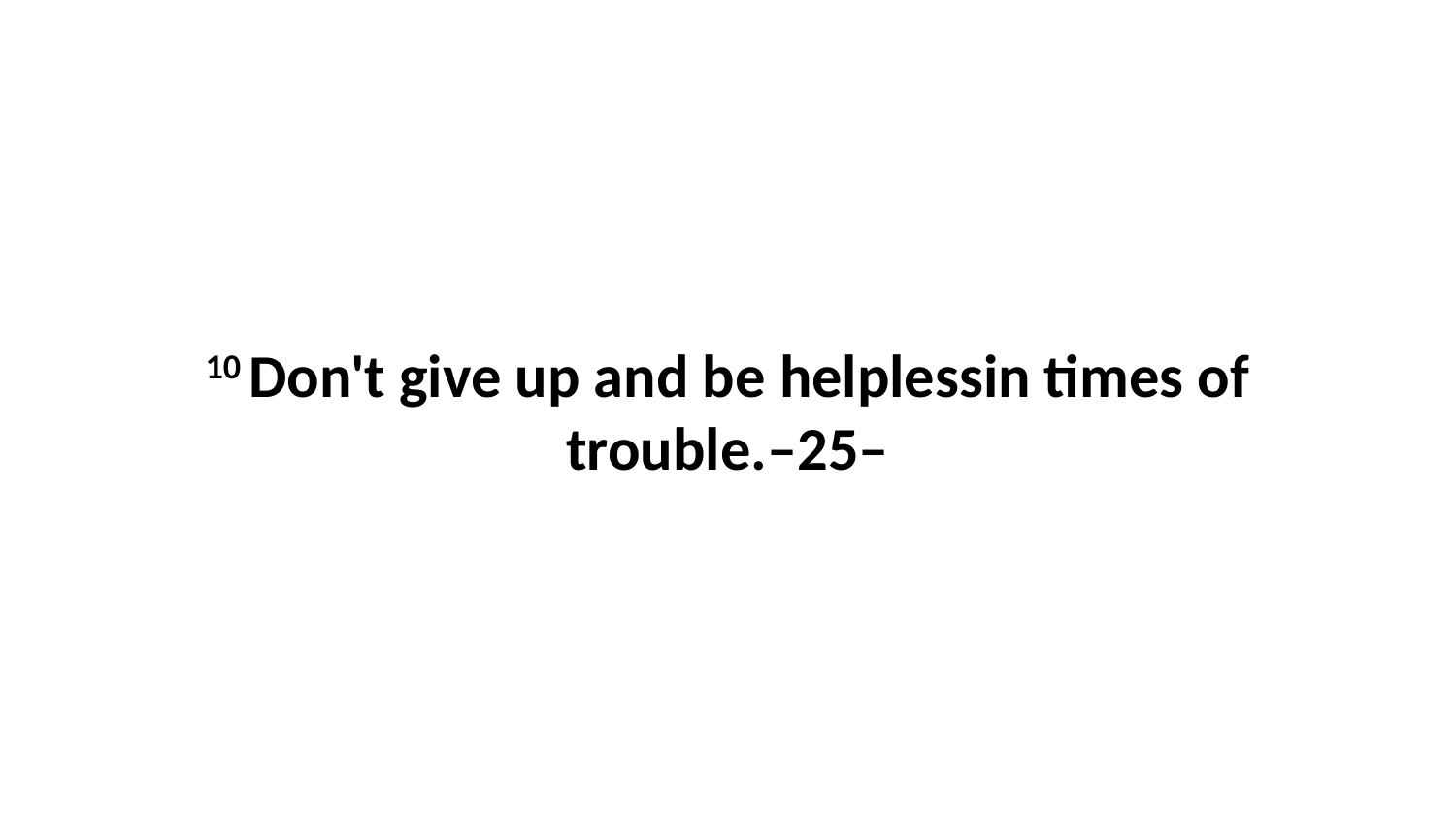

10 Don't give up and be helplessin times of trouble.–25–